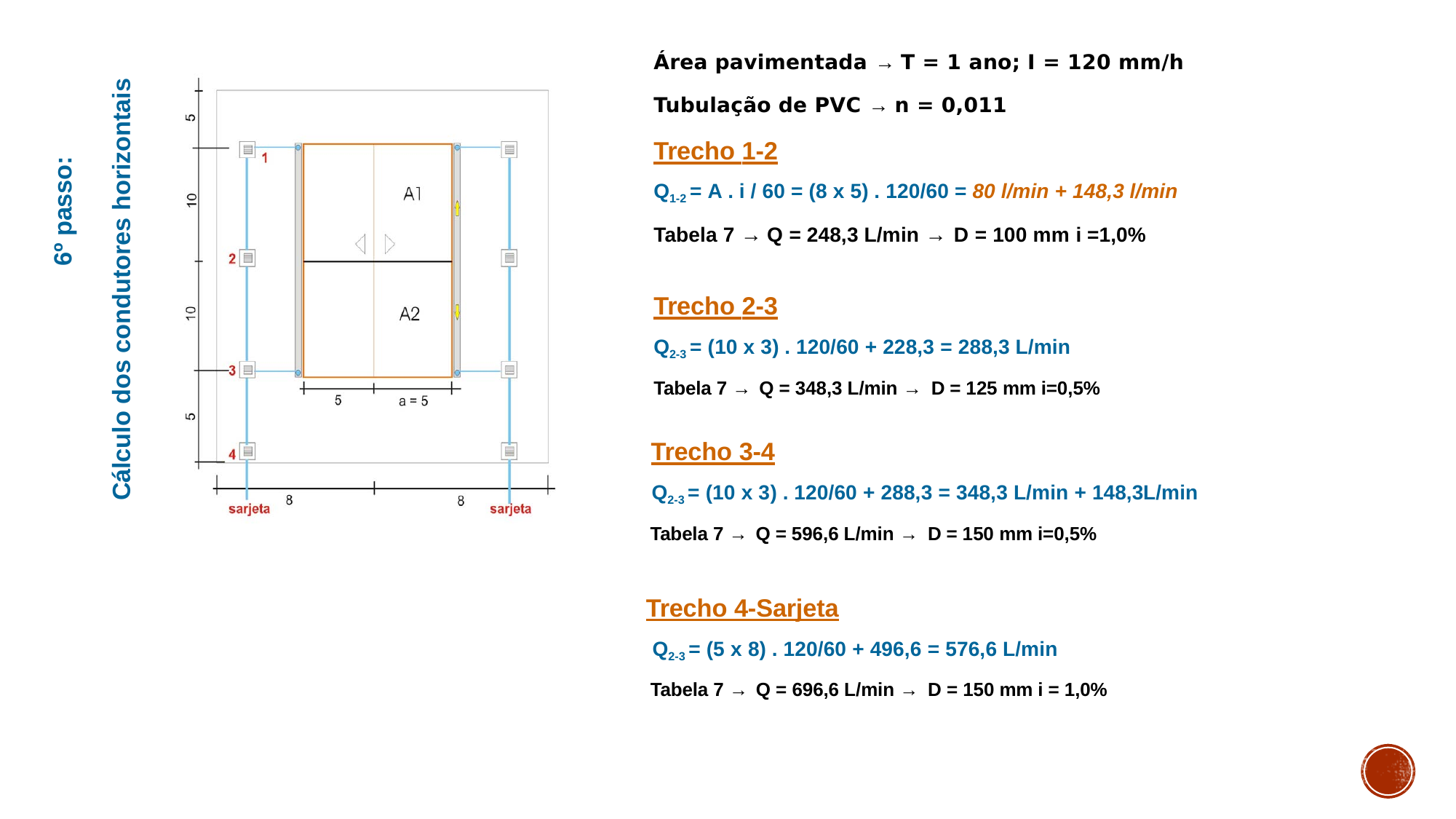

Área pavimentada → T = 1 ano; I = 120 mm/h
Tubulação de PVC → n = 0,011
Trecho 1-2
Q1-2 = A . i / 60 = (8 x 5) . 120/60 = 80 l/min + 148,3 l/min
Tabela 7 → Q = 248,3 L/min → D = 100 mm i =1,0%

Trecho 2-3
Q2-3 = (10 x 3) . 120/60 + 228,3 = 288,3 L/min
Tabela 7 → Q = 348,3 L/min →  D = 125 mm i=0,5%

Cálculo dos condutores horizontais
6º passo:
Trecho 3-4
   Q2-3 = (10 x 3) . 120/60 + 288,3 = 348,3 L/min + 148,3L/min
   Tabela 7 → Q = 596,6 L/min →  D = 150 mm i=0,5%

Trecho 4-Sarjeta
    Q2-3 = (5 x 8) . 120/60 + 496,6 = 576,6 L/min
    Tabela 7 → Q = 696,6 L/min →  D = 150 mm i = 1,0%